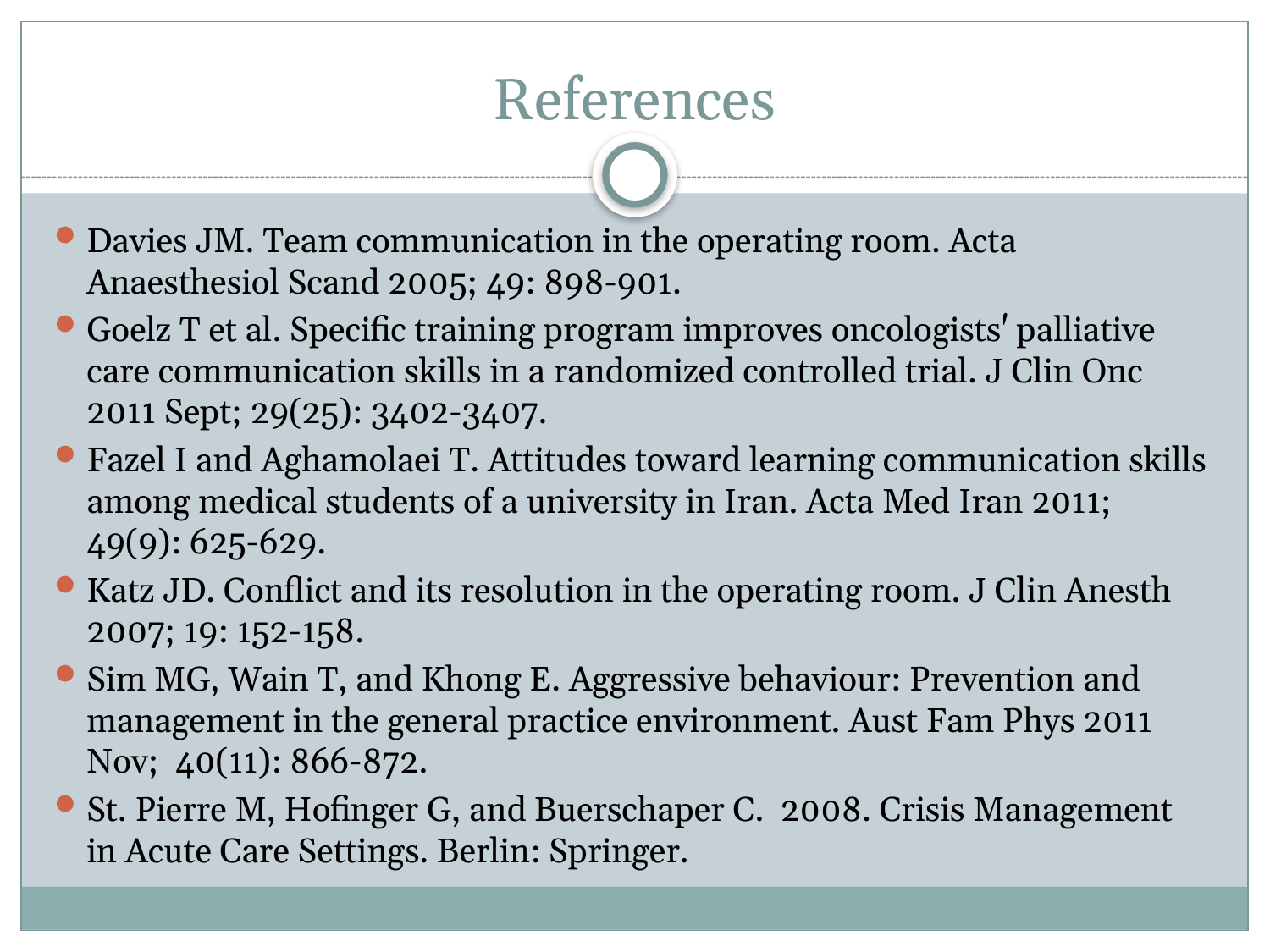

# References
Davies JM. Team communication in the operating room. Acta Anaesthesiol Scand 2005; 49: 898-901.
Goelz T et al. Specific training program improves oncologists' palliative care communication skills in a randomized controlled trial. J Clin Onc 2011 Sept; 29(25): 3402-3407.
Fazel I and Aghamolaei T. Attitudes toward learning communication skills among medical students of a university in Iran. Acta Med Iran 2011; 49(9): 625-629.
Katz JD. Conflict and its resolution in the operating room. J Clin Anesth 2007; 19: 152-158.
Sim MG, Wain T, and Khong E. Aggressive behaviour: Prevention and management in the general practice environment. Aust Fam Phys 2011 Nov;  40(11): 866-872.
St. Pierre M, Hofinger G, and Buerschaper C.  2008. Crisis Management in Acute Care Settings. Berlin: Springer.